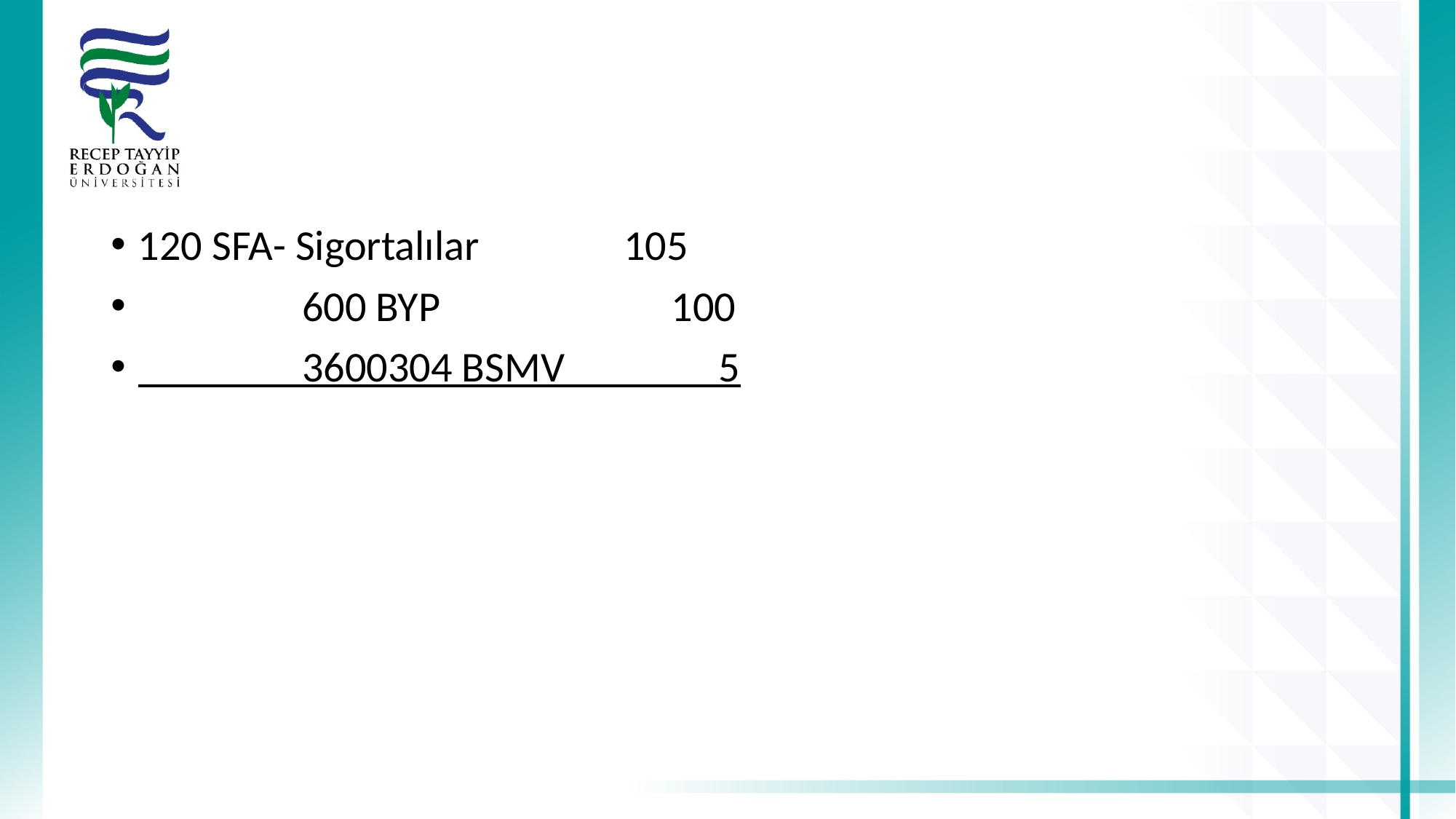

#
120 SFA- Sigortalılar               105
                 600 BYP                        100
                 3600304 BSMV                5